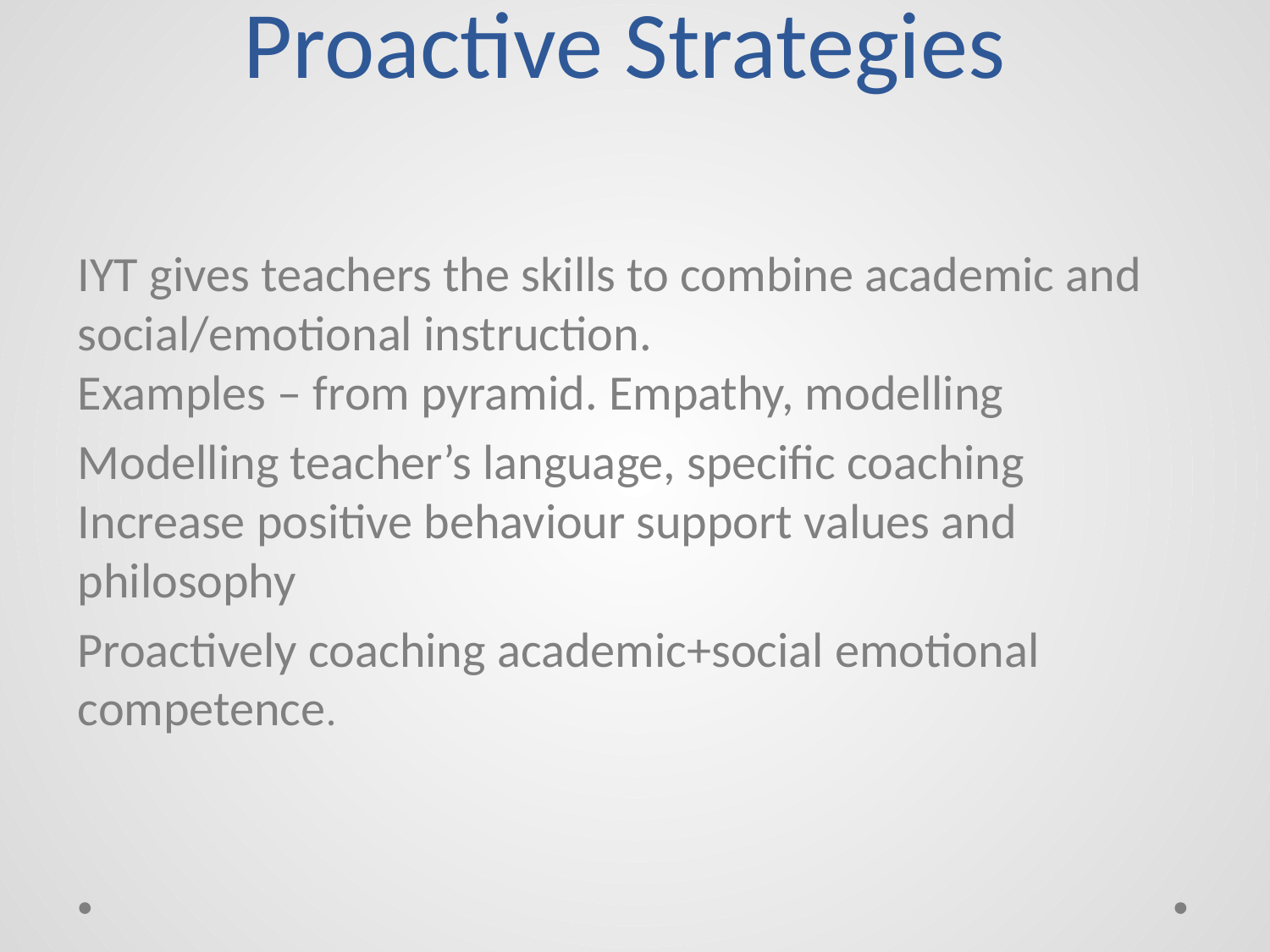

# Proactive Strategies
IYT gives teachers the skills to combine academic and social/emotional instruction.
Examples – from pyramid. Empathy, modelling
Modelling teacher’s language, specific coaching Increase positive behaviour support values and philosophy
Proactively coaching academic+social emotional competence.